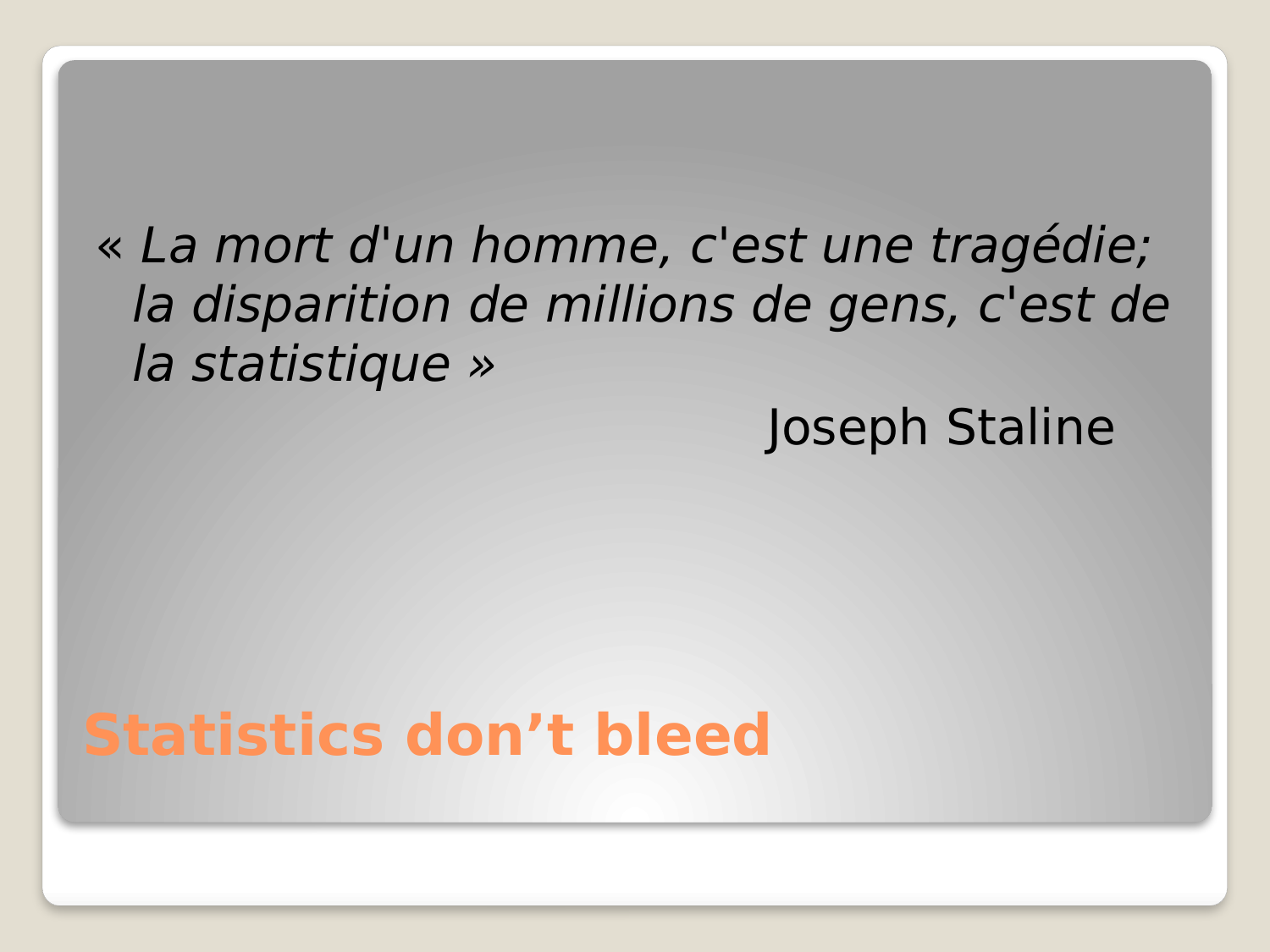

« La mort d'un homme, c'est une tragédie; la disparition de millions de gens, c'est de la statistique »
						Joseph Staline

# Statistics don’t bleed